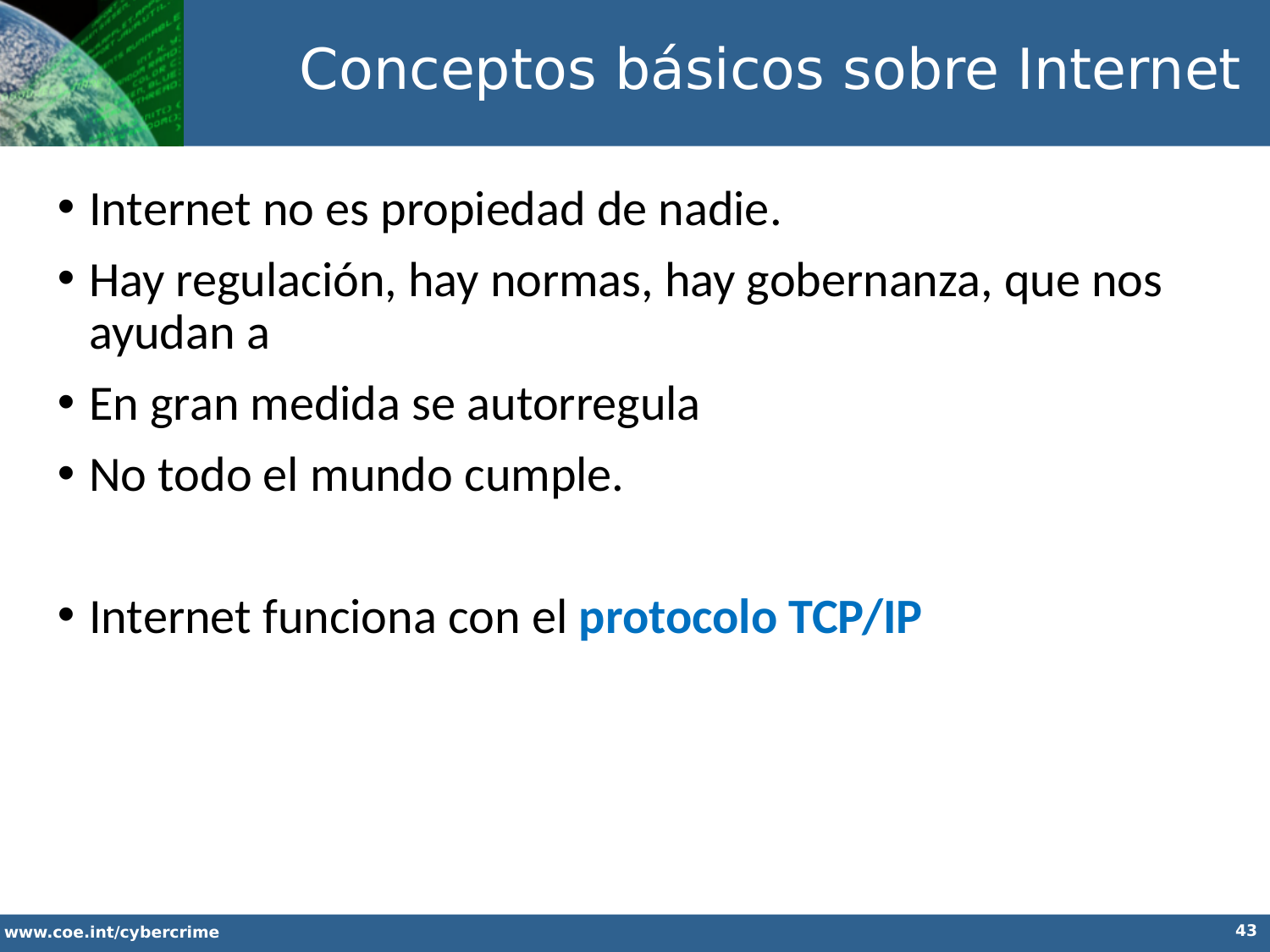

Conceptos básicos sobre Internet
Internet no es propiedad de nadie.
Hay regulación, hay normas, hay gobernanza, que nos ayudan a
En gran medida se autorregula
No todo el mundo cumple.

Internet funciona con el protocolo TCP/IP